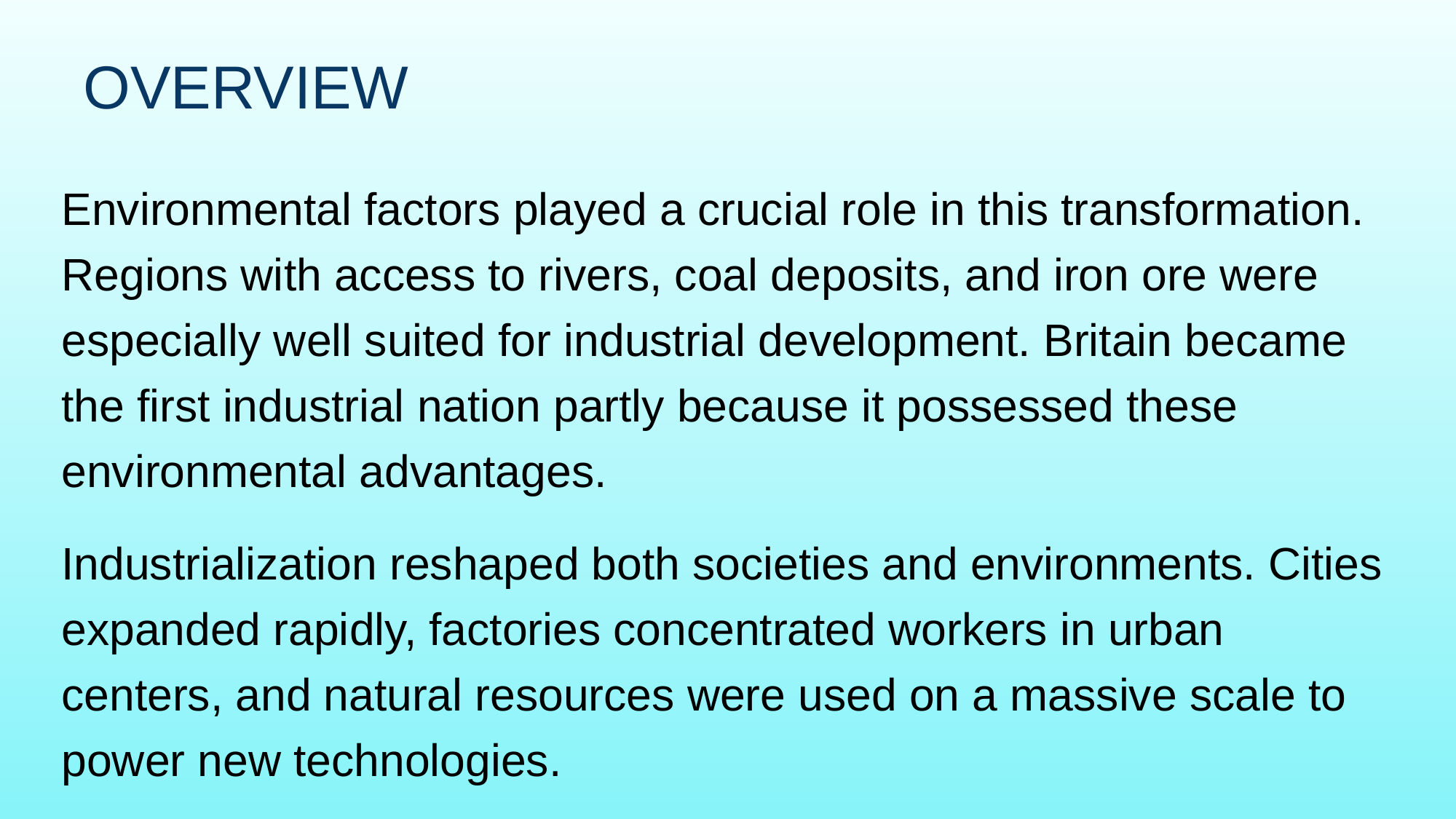

# Overview
Environmental factors played a crucial role in this transformation. Regions with access to rivers, coal deposits, and iron ore were especially well suited for industrial development. Britain became the first industrial nation partly because it possessed these environmental advantages.
Industrialization reshaped both societies and environments. Cities expanded rapidly, factories concentrated workers in urban centers, and natural resources were used on a massive scale to power new technologies.